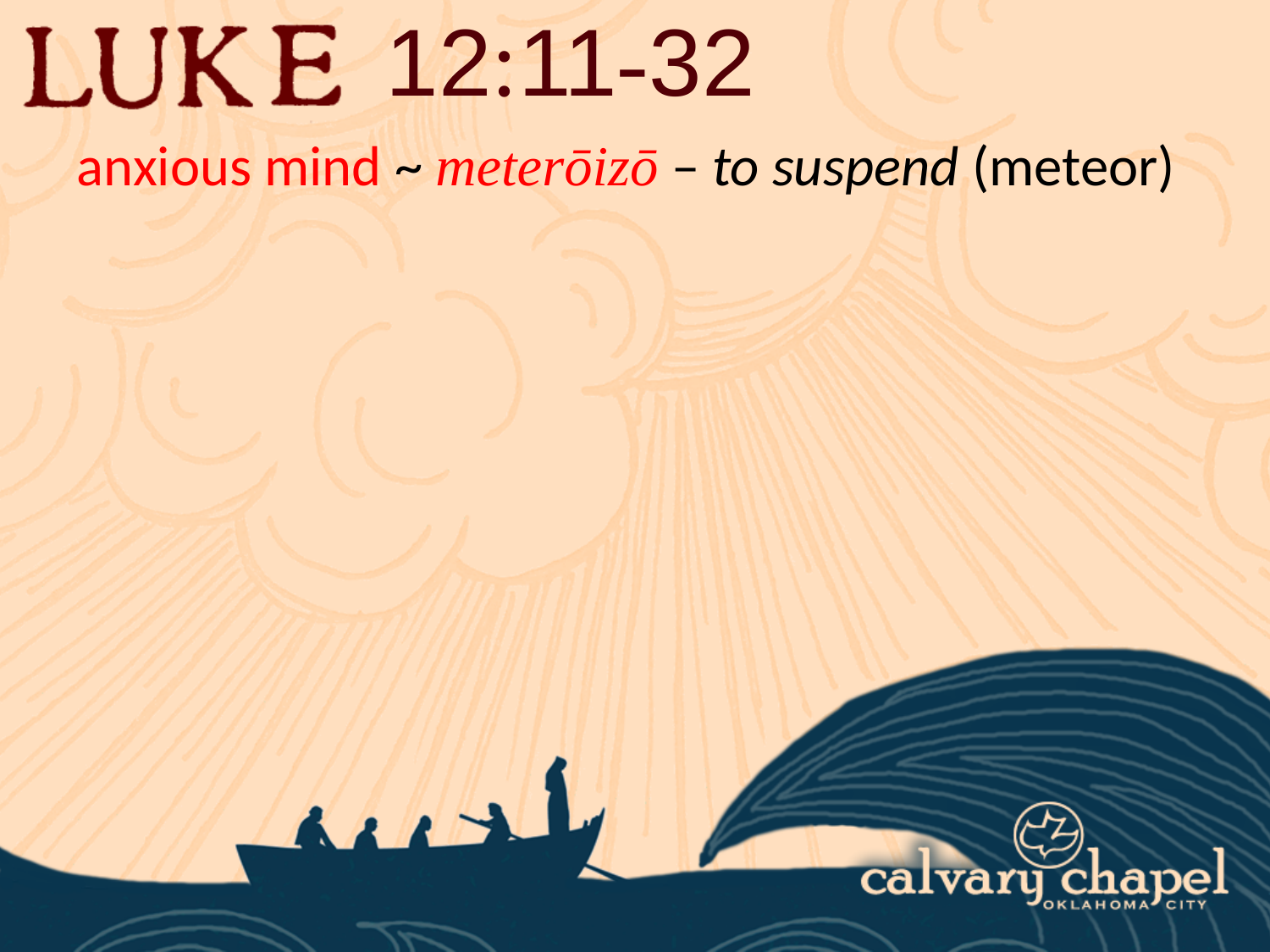

12:11-32
anxious mind ~ meterōizō – to suspend (meteor)